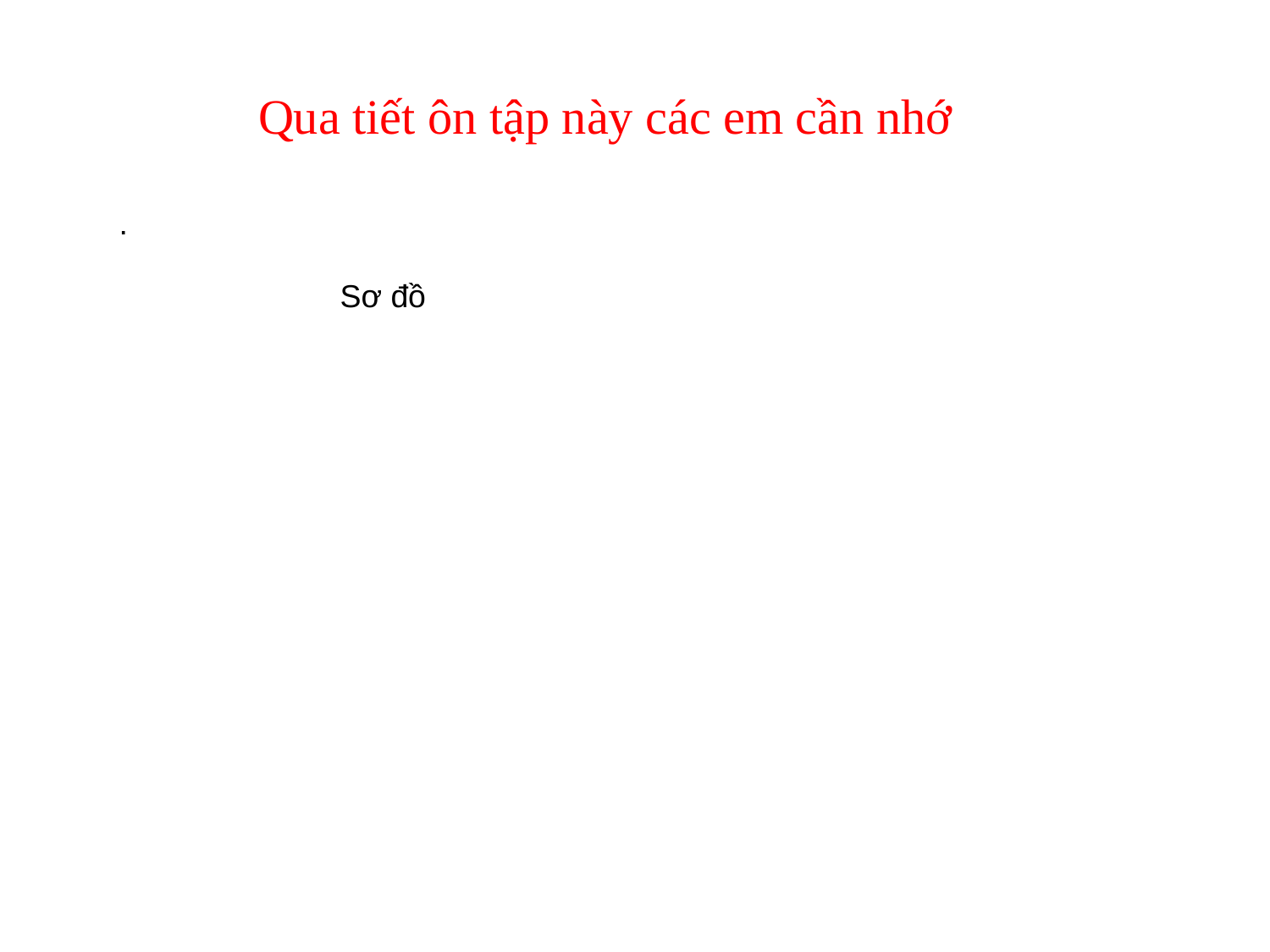

Qua tiết ôn tập này các em cần nhớ

.
Sơ đồ